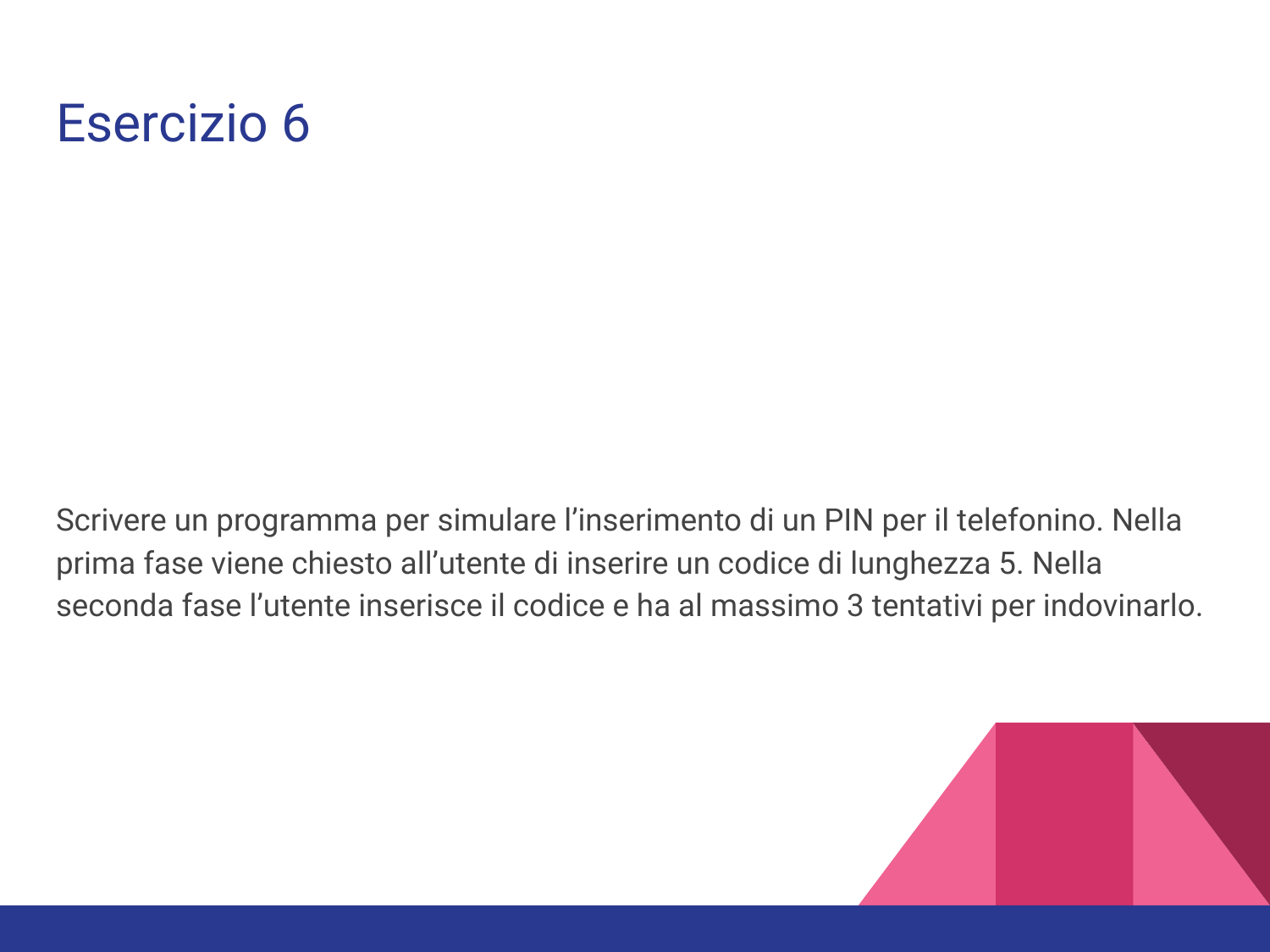

# Esercizio 6

Scrivere un programma per simulare l’inserimento di un PIN per il telefonino. Nella prima fase viene chiesto all’utente di inserire un codice di lunghezza 5. Nella seconda fase l’utente inserisce il codice e ha al massimo 3 tentativi per indovinarlo.